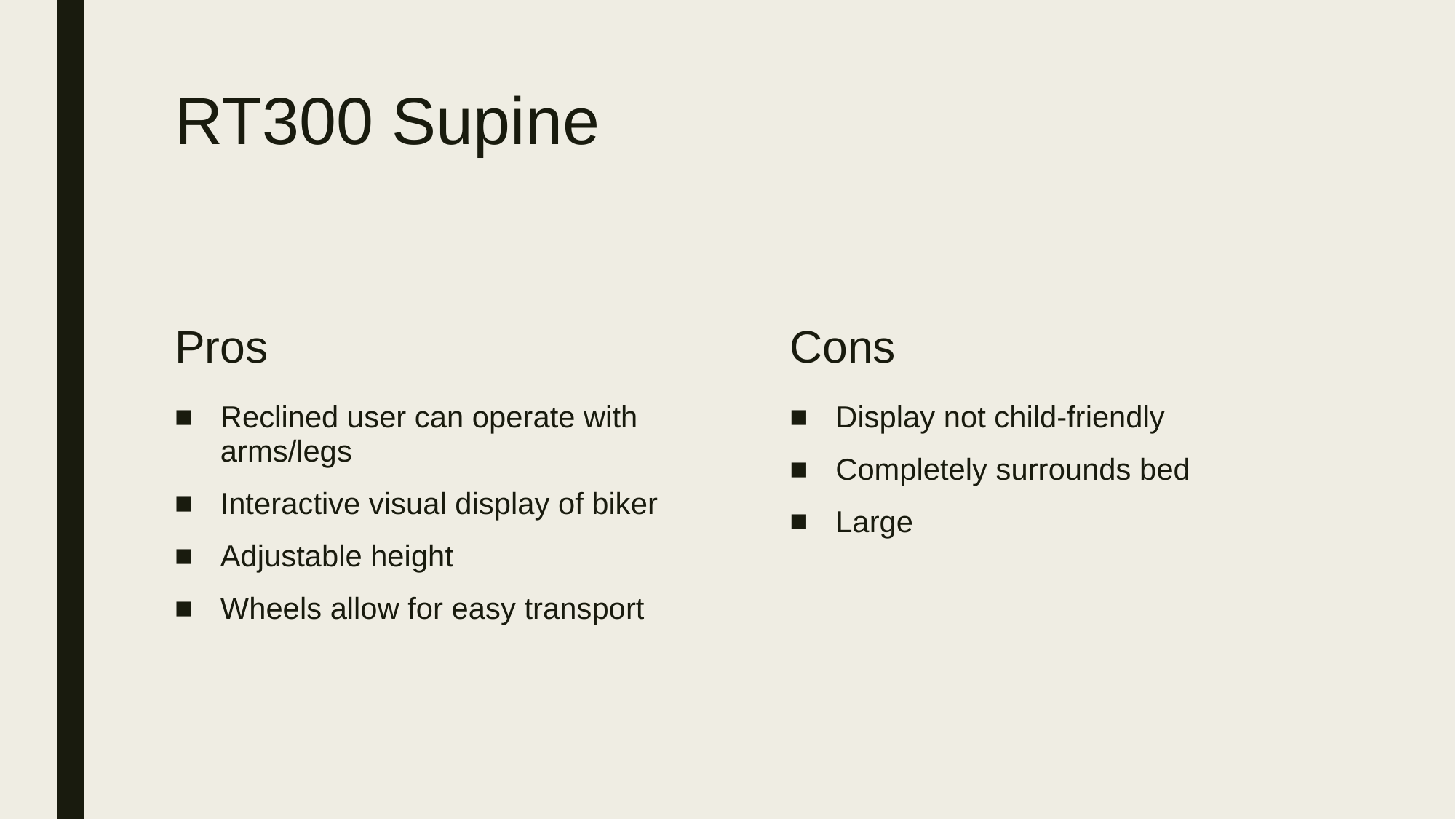

# RT300 Supine
Pros
Cons
Reclined user can operate with arms/legs
Interactive visual display of biker
Adjustable height
Wheels allow for easy transport

Display not child-friendly
Completely surrounds bed
Large